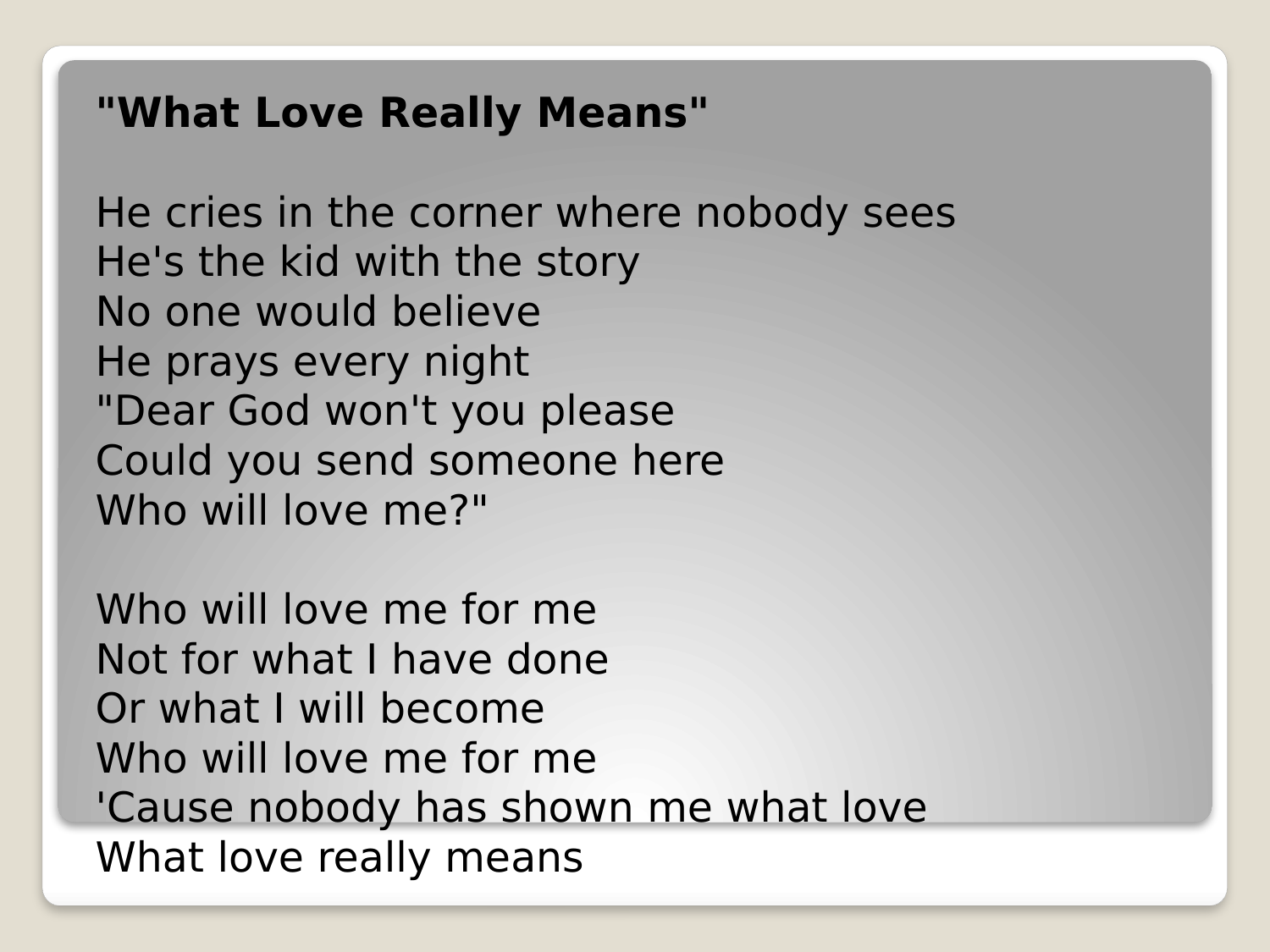

"What Love Really Means"
He cries in the corner where nobody sees
He's the kid with the story
No one would believe
He prays every night
"Dear God won't you please
Could you send someone here
Who will love me?"
Who will love me for me
Not for what I have done
Or what I will become
Who will love me for me
'Cause nobody has shown me what love
What love really means